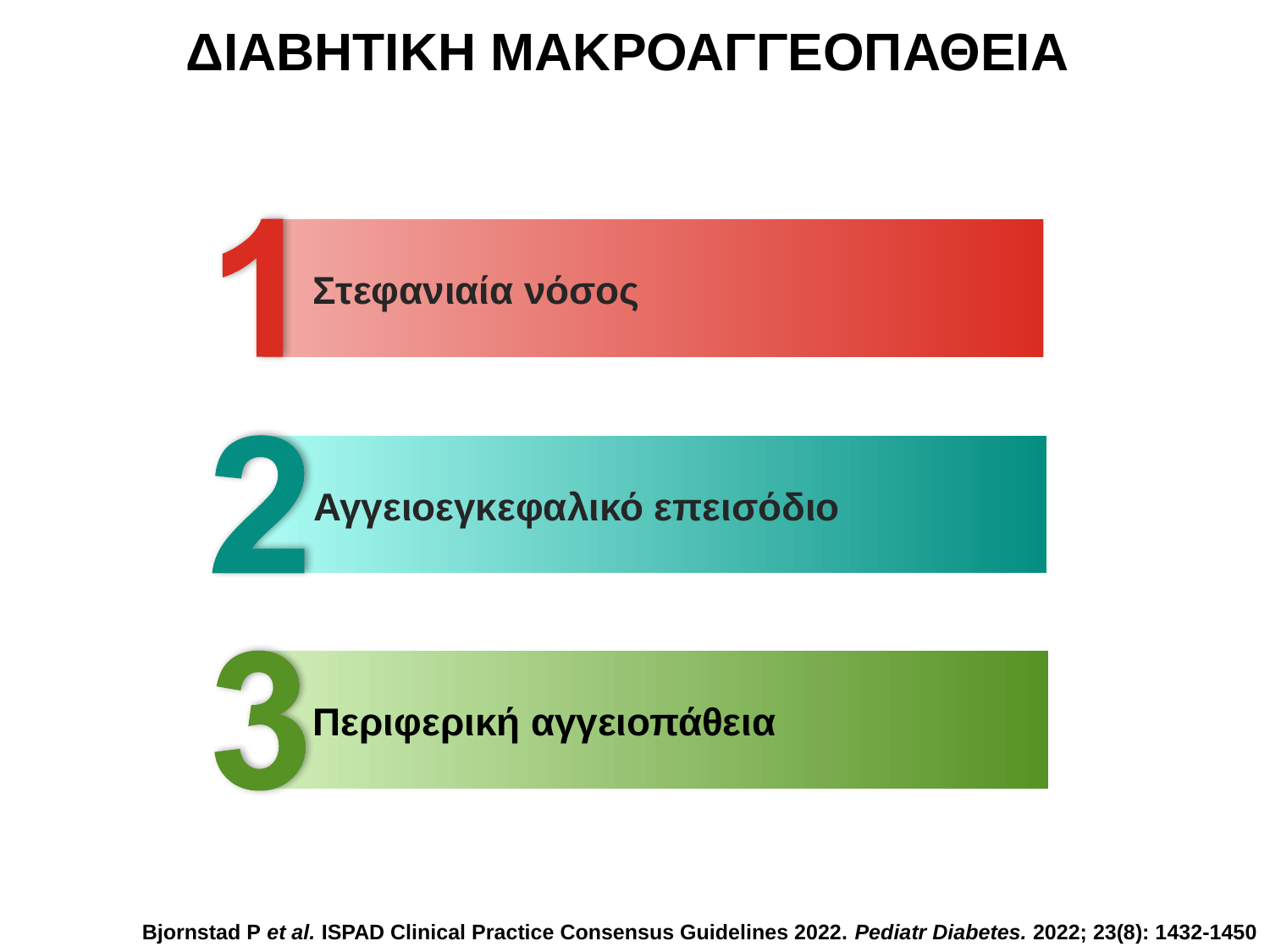

ΔΙΑΒΗΤΙΚΗ ΜΑΚΡΟΑΓΓΕΟΠΑΘΕΙΑ

Στεφανιαία νόσος

Αγγειοεγκεφαλικό επεισόδιο

Περιφερική αγγειοπάθεια
Bjornstad P et al. ISPAD Clinical Practice Consensus Guidelines 2022. Pediatr Diabetes. 2022; 23(8): 1432-1450